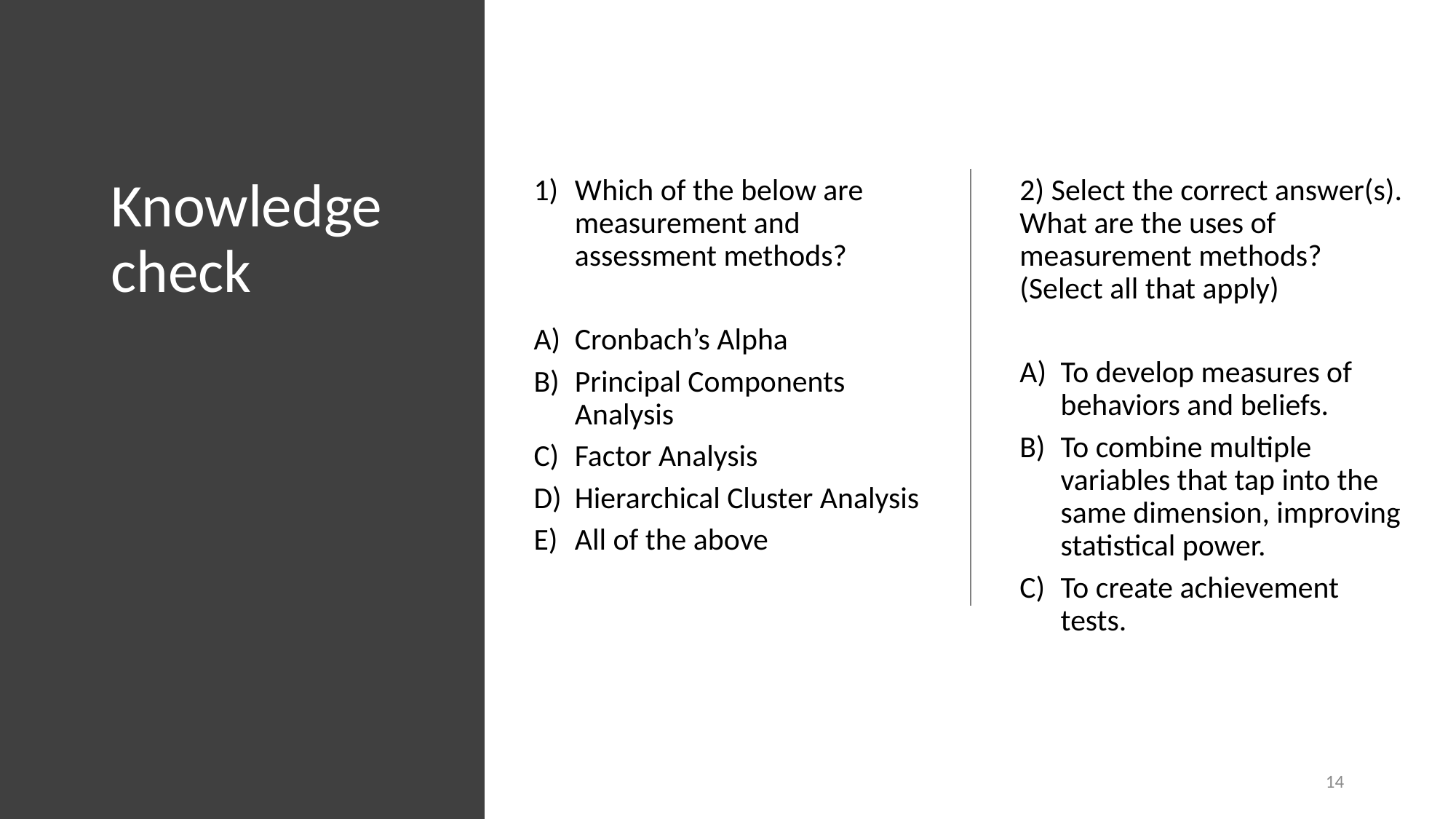

# Knowledge check
Which of the below are measurement and assessment methods?

Cronbach’s Alpha
Principal Components Analysis
Factor Analysis
Hierarchical Cluster Analysis
All of the above

2) Select the correct answer(s). What are the uses of measurement methods? (Select all that apply)

To develop measures of behaviors and beliefs.
To combine multiple variables that tap into the same dimension, improving statistical power.
To create achievement tests.

14